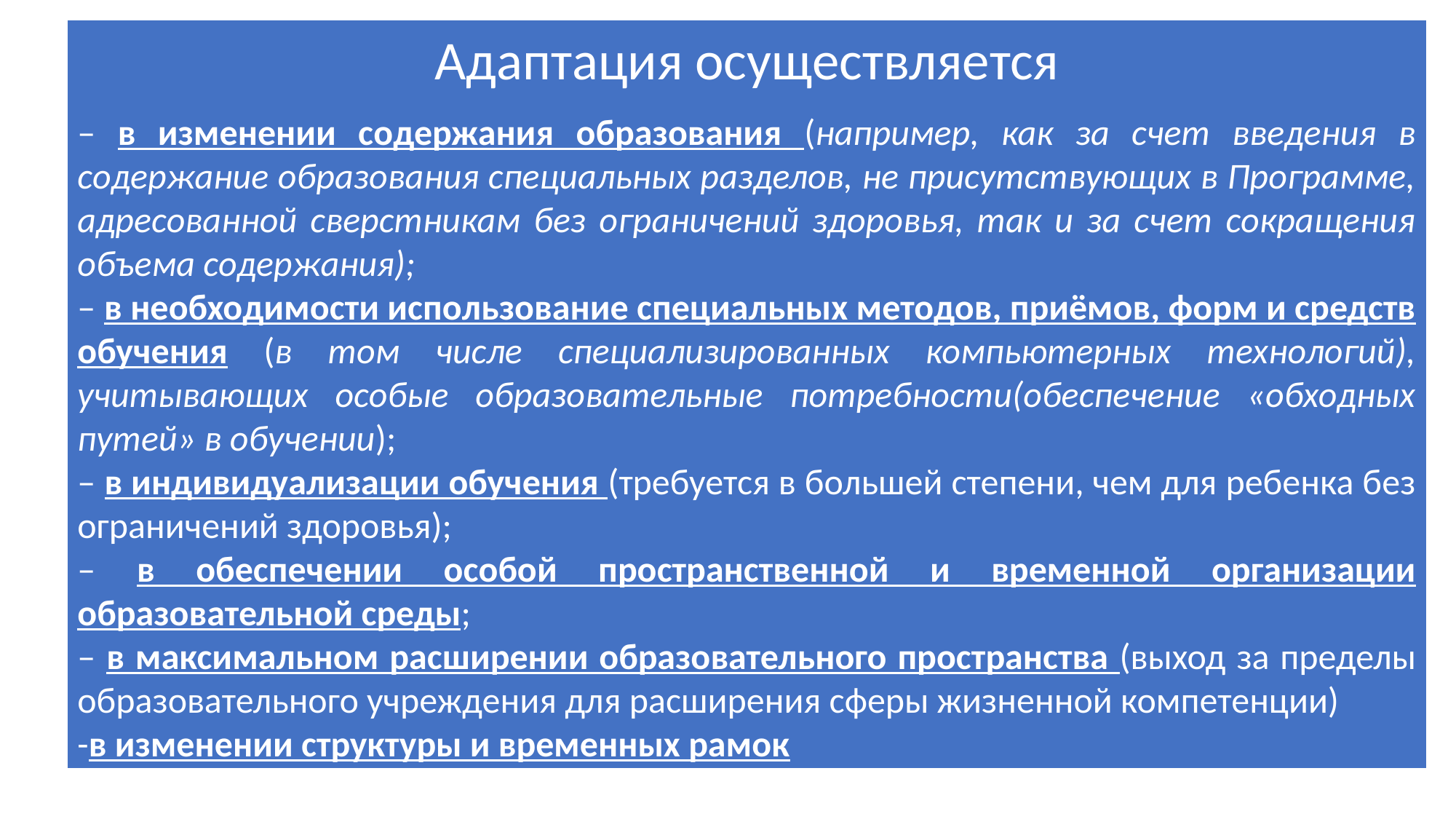

Адаптация осуществляется

– в изменении содержания образования (например, как за счет введения в содержание образования специальных разделов, не присутствующих в Программе, адресованной сверстникам без ограничений здоровья, так и за счет сокращения объема содержания);
– в необходимости использование специальных методов, приёмов, форм и средств обучения (в том числе специализированных компьютерных технологий), учитывающих особые образовательные потребности(обеспечение «обходных путей» в обучении);
– в индивидуализации обучения (требуется в большей степени, чем для ребенка без ограничений здоровья);
– в обеспечении особой пространственной и временной организации образовательной среды;
– в максимальном расширении образовательного пространства (выход за пределы образовательного учреждения для расширения сферы жизненной компетенции)
-в изменении структуры и временных рамок